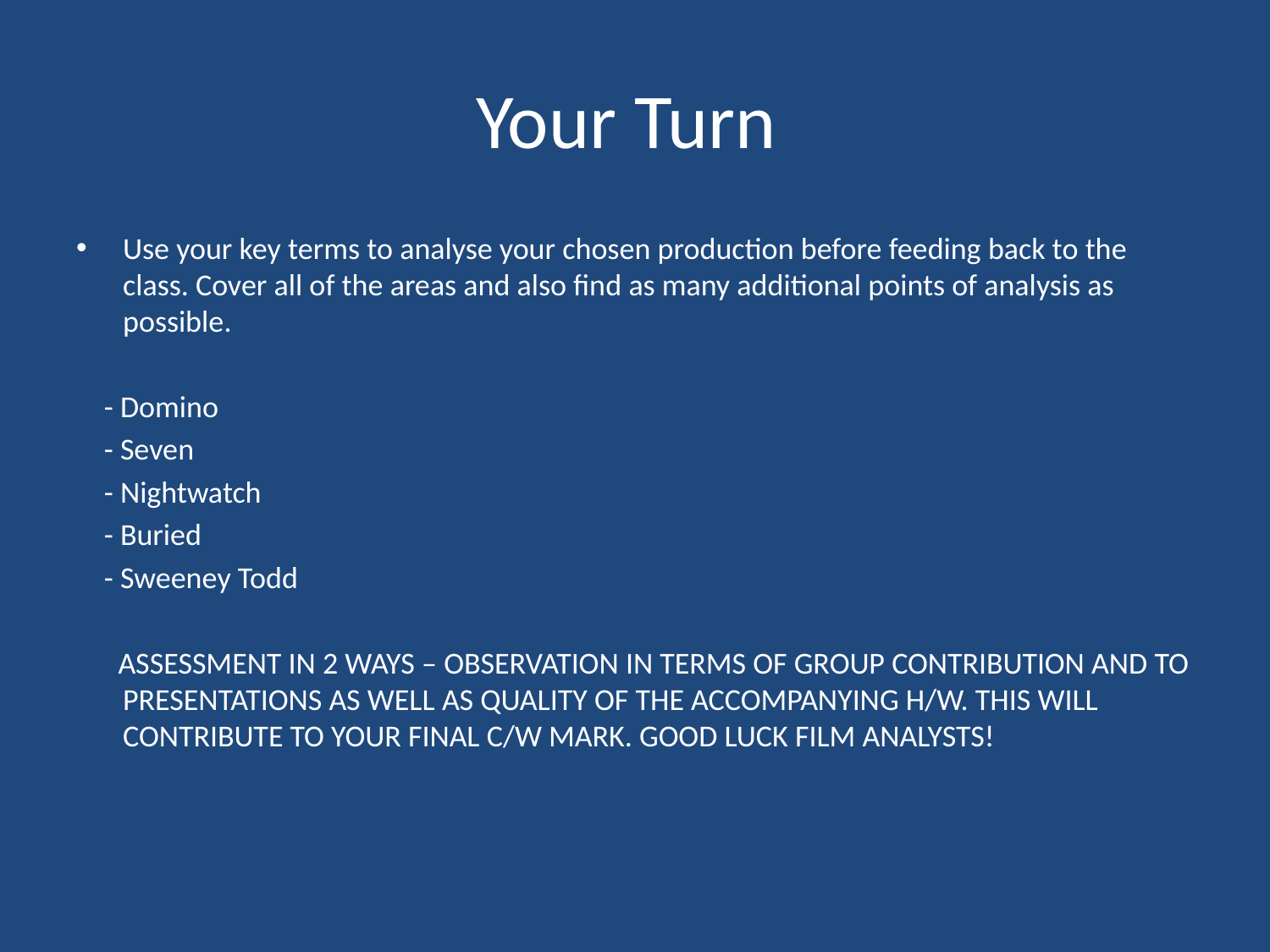

# Your Turn
Use your key terms to analyse your chosen production before feeding back to the class. Cover all of the areas and also find as many additional points of analysis as possible.

    - Domino
    - Seven
    - Nightwatch
    - Buried
    - Sweeney Todd

      ASSESSMENT IN 2 WAYS – OBSERVATION IN TERMS OF GROUP CONTRIBUTION AND TO PRESENTATIONS AS WELL AS QUALITY OF THE ACCOMPANYING H/W. THIS WILL CONTRIBUTE TO YOUR FINAL C/W MARK. GOOD LUCK FILM ANALYSTS!